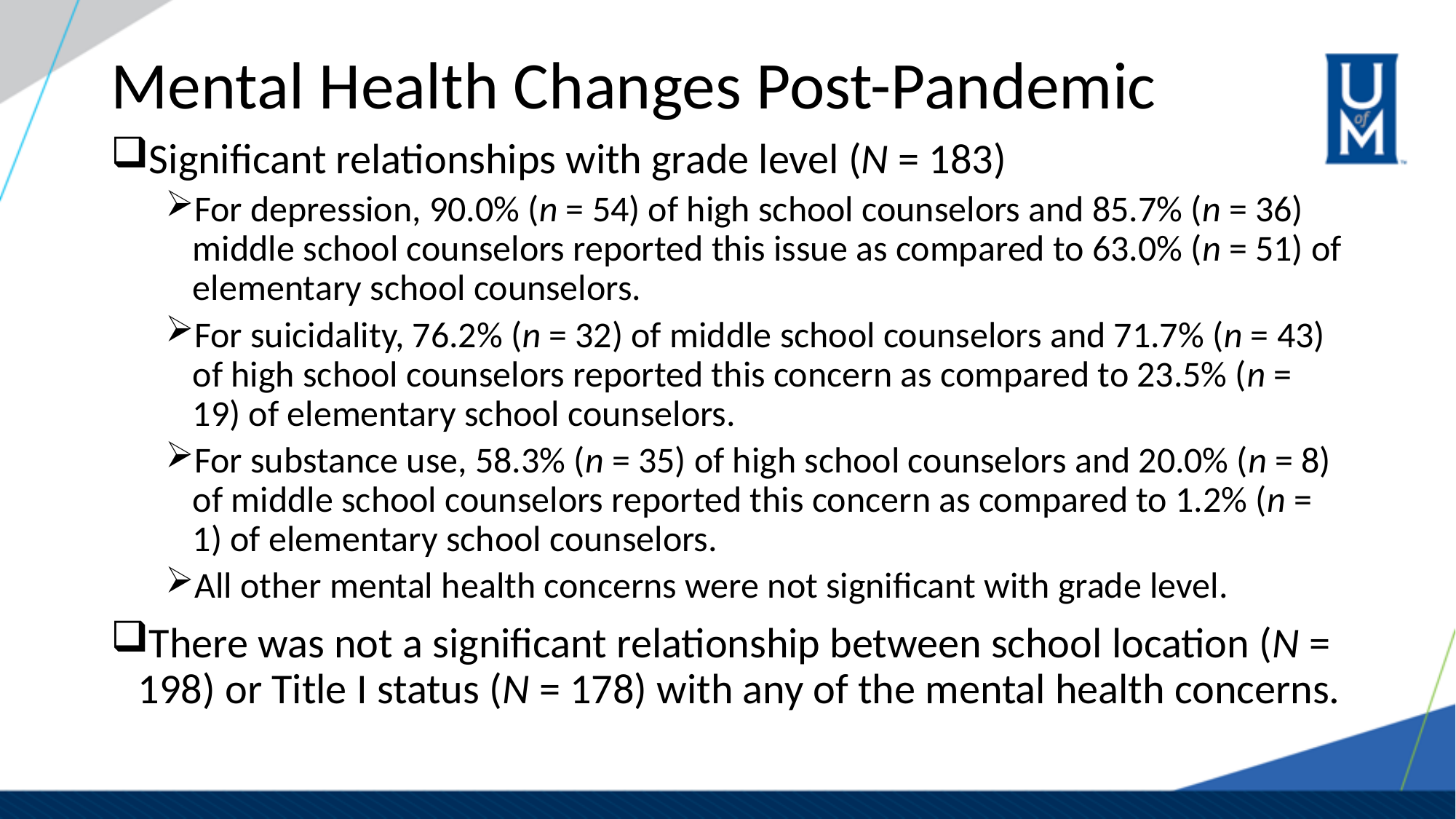

# Mental Health Changes Post-Pandemic
Significant relationships with grade level (N = 183)
For depression, 90.0% (n = 54) of high school counselors and 85.7% (n = 36) middle school counselors reported this issue as compared to 63.0% (n = 51) of elementary school counselors.
For suicidality, 76.2% (n = 32) of middle school counselors and 71.7% (n = 43) of high school counselors reported this concern as compared to 23.5% (n = 19) of elementary school counselors.
For substance use, 58.3% (n = 35) of high school counselors and 20.0% (n = 8) of middle school counselors reported this concern as compared to 1.2% (n = 1) of elementary school counselors.
All other mental health concerns were not significant with grade level.
There was not a significant relationship between school location (N = 198) or Title I status (N = 178) with any of the mental health concerns.